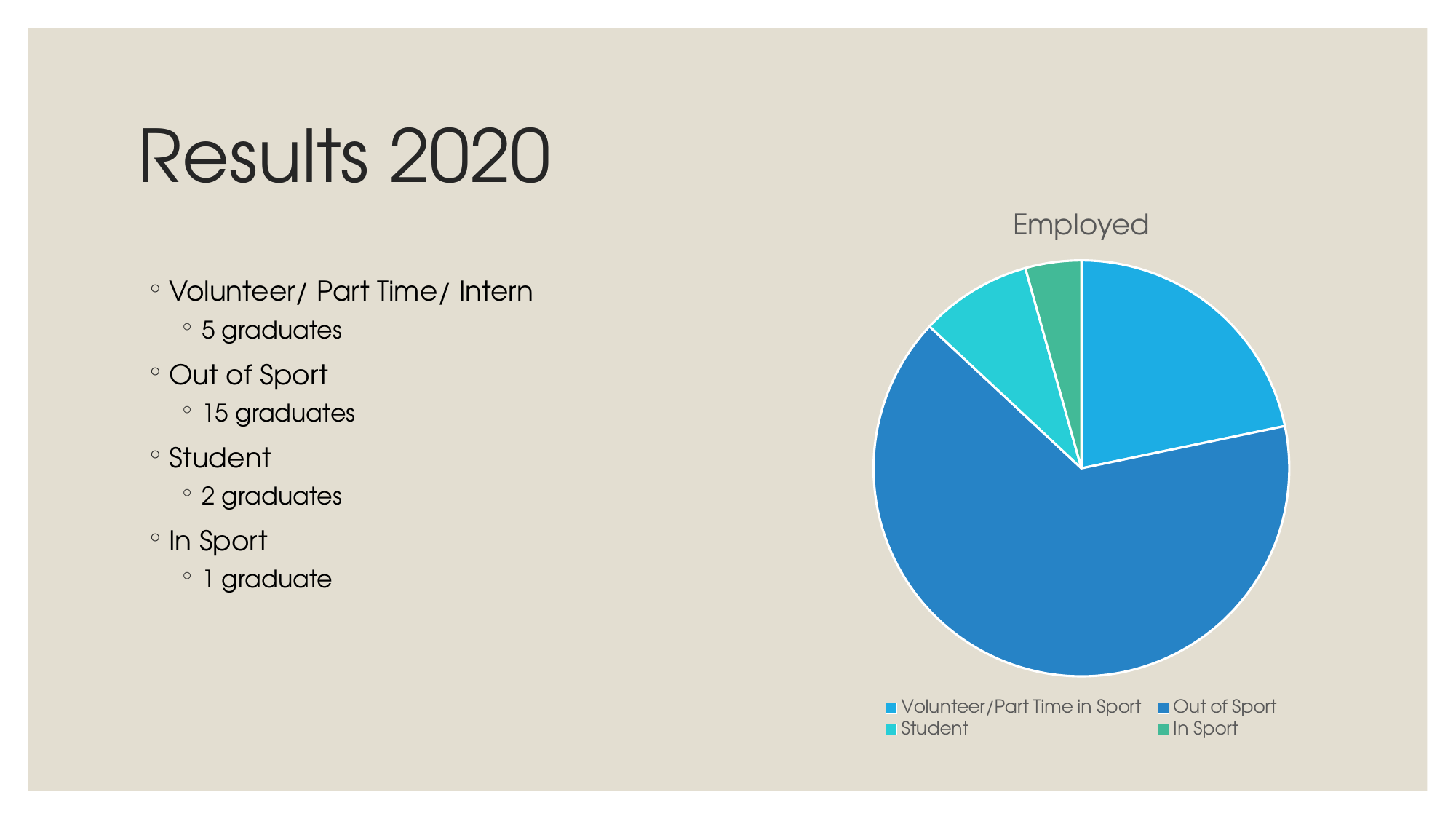

# Results 2020

### Chart:

| Category | Employed |
|---|---|
| Volunteer/Part Time in Sport  | 5.0 |
| Out of Sport | 15.0 |
| Student | 2.0 |
| In Sport | 1.0 |
Volunteer/ Part Time/ Intern
5 graduates
Out of Sport
15 graduates
Student
2 graduates
In Sport
1 graduate